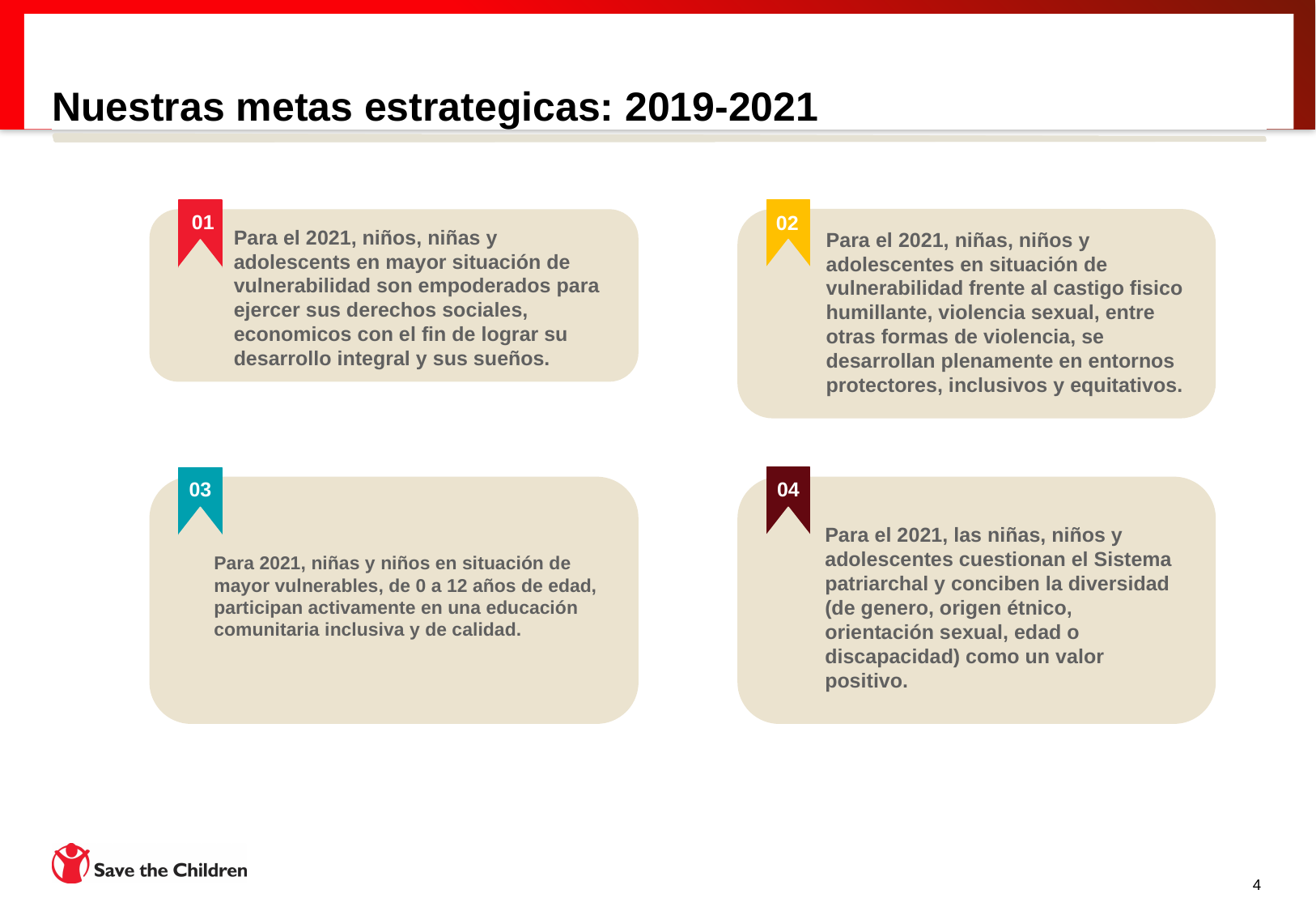

# Nuestras metas estrategicas: 2019-2021
01
02

Para el 2021, niños, niñas y adolescents en mayor situación de vulnerabilidad son empoderados para ejercer sus derechos sociales, economicos con el fin de lograr su desarrollo integral y sus sueños.
Para el 2021, niñas, niños y adolescentes en situación de vulnerabilidad frente al castigo fisico humillante, violencia sexual, entre otras formas de violencia, se desarrollan plenamente en entornos protectores, inclusivos y equitativos.

04
03

Para el 2021, las niñas, niños y adolescentes cuestionan el Sistema patriarchal y conciben la diversidad (de genero, origen étnico, orientación sexual, edad o discapacidad) como un valor positivo.
Para 2021, niñas y niños en situación de mayor vulnerables, de 0 a 12 años de edad, participan activamente en una educación comunitaria inclusiva y de calidad.